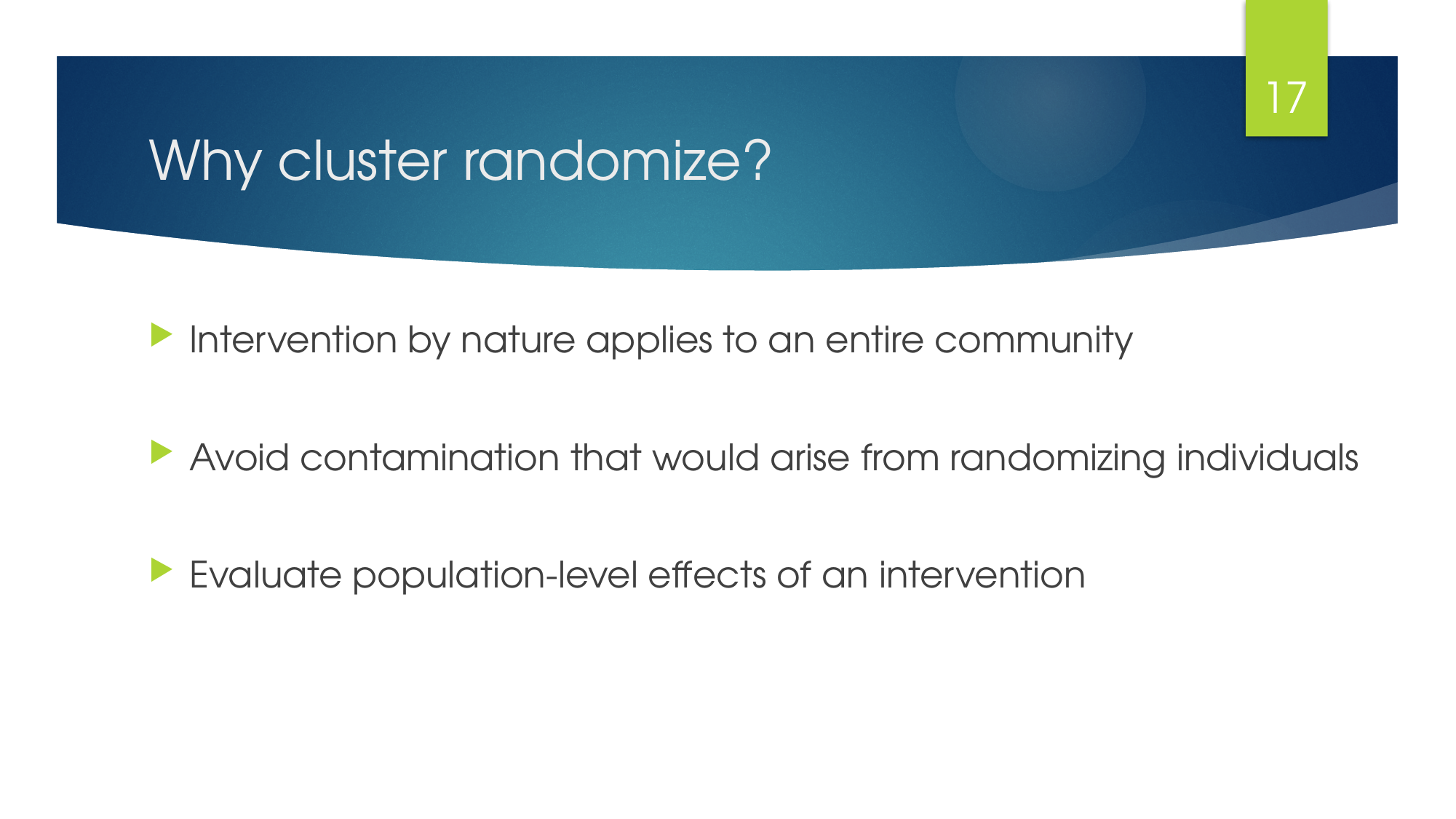

17
# Why cluster randomize?
Intervention by nature applies to an entire community

Avoid contamination that would arise from randomizing individuals

Evaluate population-level effects of an intervention